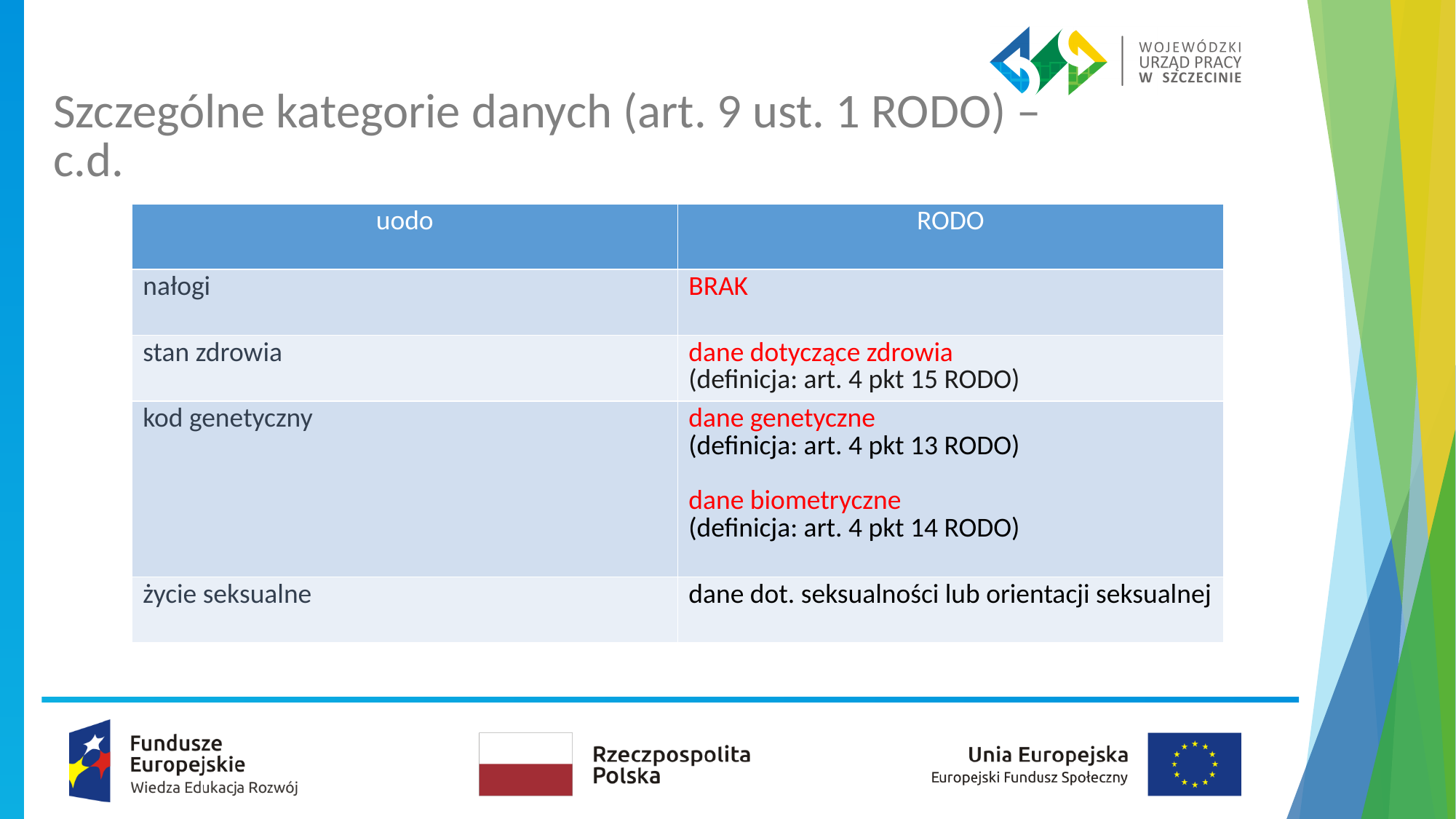

Szczególne kategorie danych (art. 9 ust. 1 RODO) – c.d.
| uodo | RODO |
| --- | --- |
| nałogi | BRAK |
| stan zdrowia | dane dotyczące zdrowia (definicja: art. 4 pkt 15 RODO) |
| kod genetyczny | dane genetyczne (definicja: art. 4 pkt 13 RODO) dane biometryczne (definicja: art. 4 pkt 14 RODO) |
| życie seksualne | dane dot. seksualności lub orientacji seksualnej |